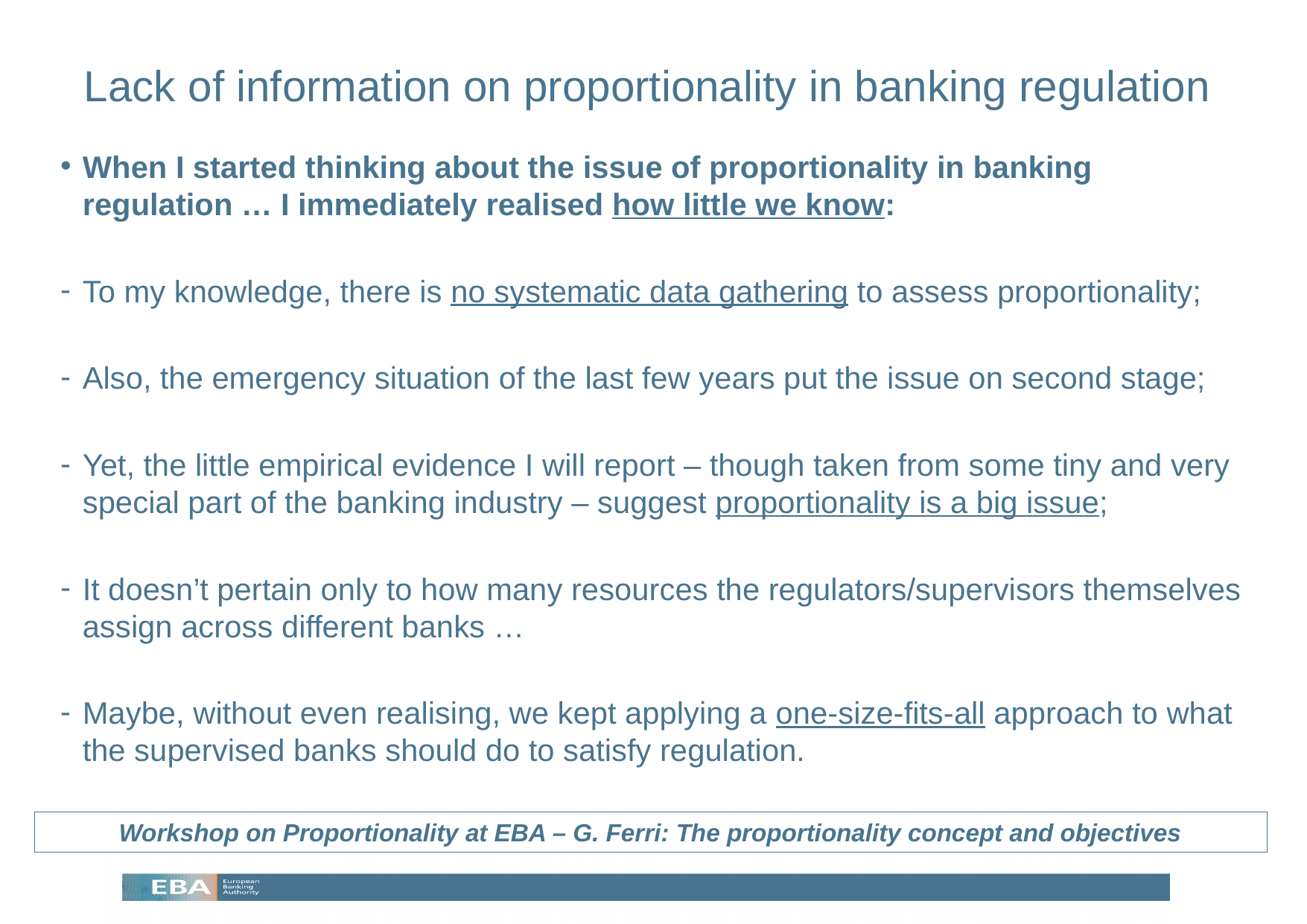

# Lack of information on proportionality in banking regulation
When I started thinking about the issue of proportionality in banking regulation … I immediately realised how little we know:

To my knowledge, there is no systematic data gathering to assess proportionality;

Also, the emergency situation of the last few years put the issue on second stage;

Yet, the little empirical evidence I will report – though taken from some tiny and very special part of the banking industry – suggest proportionality is a big issue;

It doesn’t pertain only to how many resources the regulators/supervisors themselves assign across different banks …

Maybe, without even realising, we kept applying a one-size-fits-all approach to what the supervised banks should do to satisfy regulation.